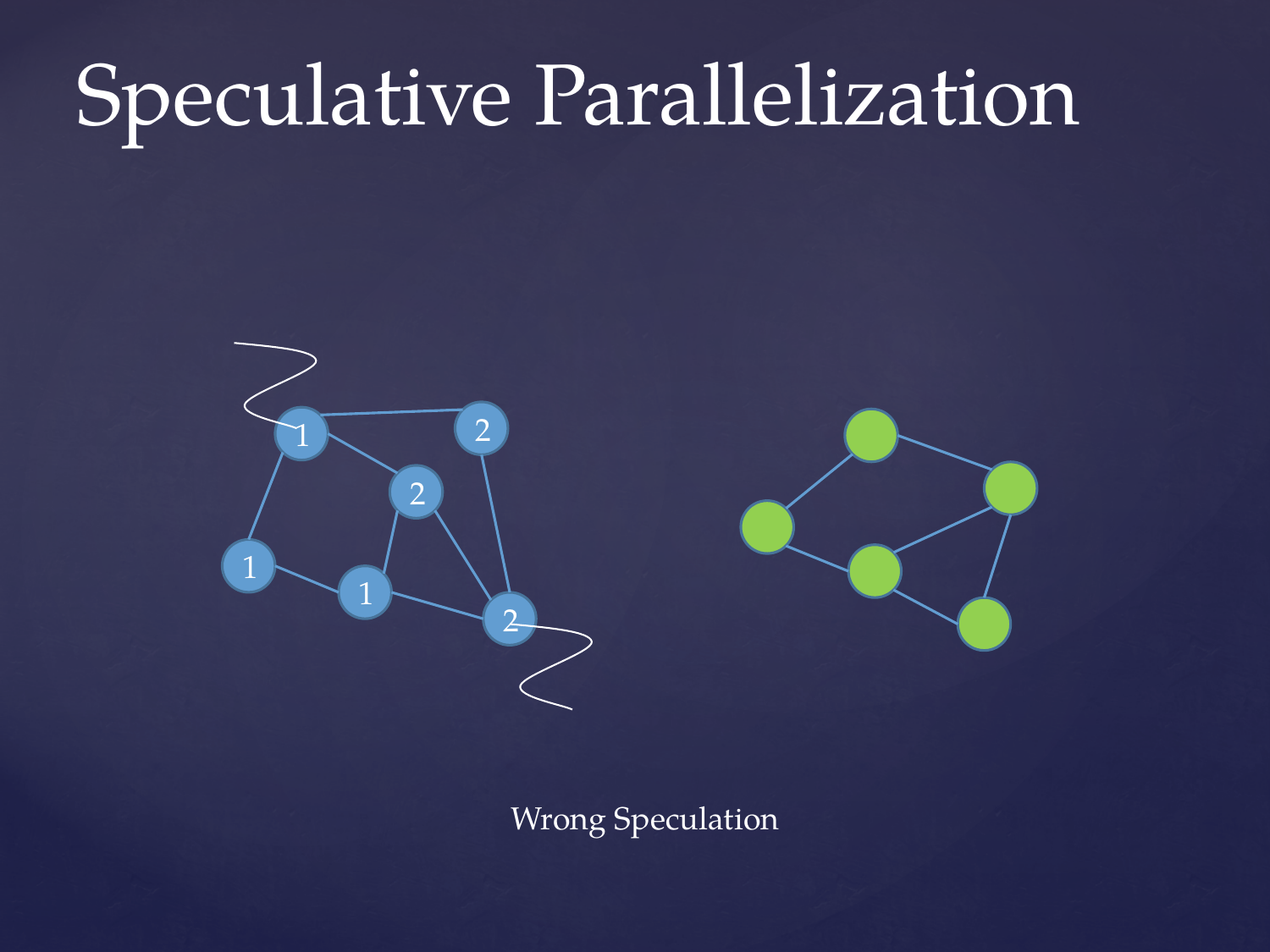

# Speculative Parallelization

2
1

2

1

1
2

Wrong Speculation